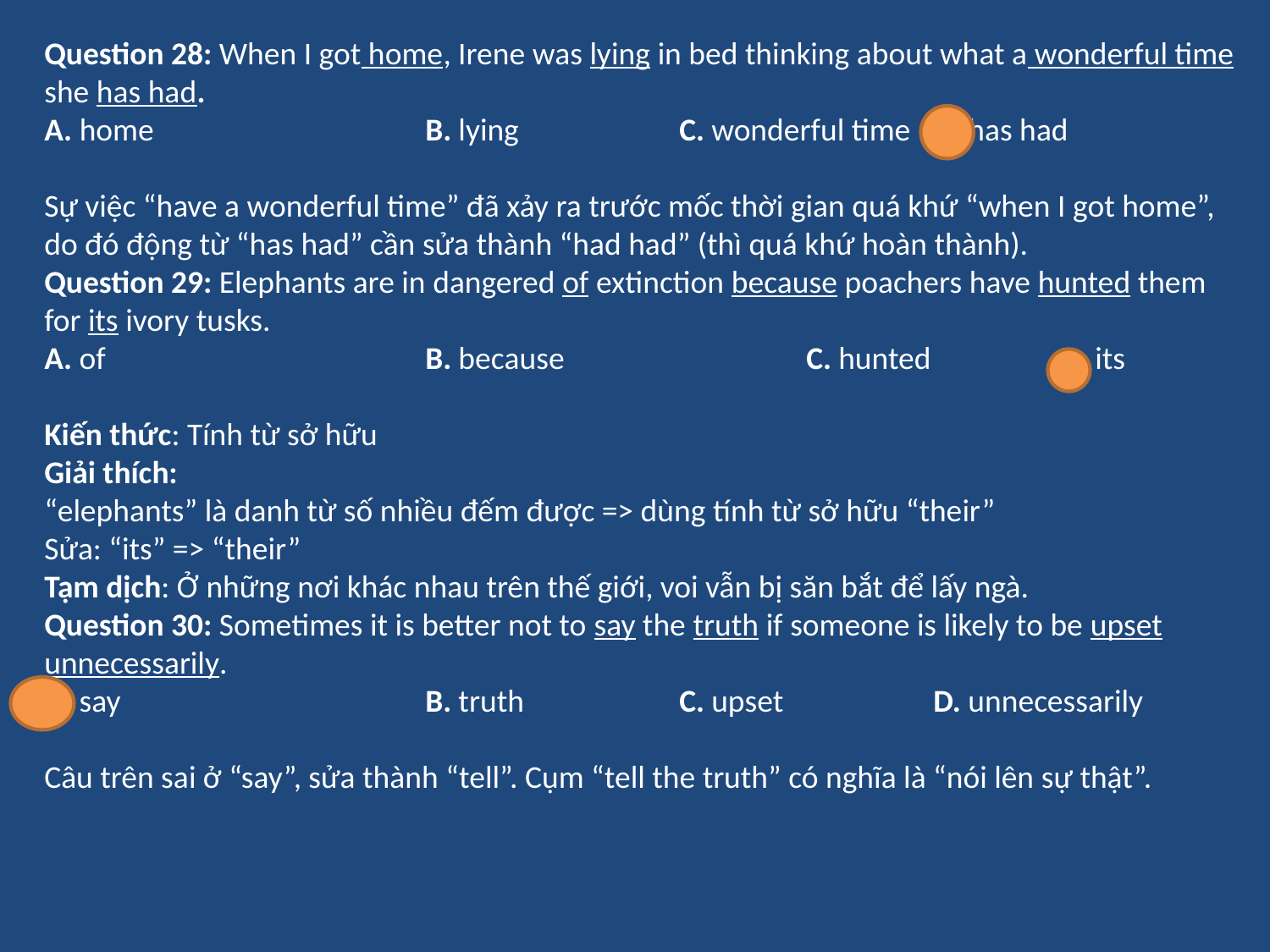

Question 28: When I got home, Irene was lying in bed thinking about what a wonderful time she has had.
A. home			B. lying		C. wonderful time	D. has had

Sự việc “have a wonderful time” đã xảy ra trước mốc thời gian quá khứ “when I got home”, do đó động từ “has had” cần sửa thành “had had” (thì quá khứ hoàn thành).
Question 29: Elephants are in dangered of extinction because poachers have hunted them for its ivory tusks.
A. of			B. because		C. hunted		D. its

Kiến thức: Tính từ sở hữu
Giải thích:
“elephants” là danh từ số nhiều đếm được => dùng tính từ sở hữu “their”
Sửa: “its” => “their”
Tạm dịch: Ở những nơi khác nhau trên thế giới, voi vẫn bị săn bắt để lấy ngà.
Question 30: Sometimes it is better not to say the truth if someone is likely to be upset unnecessarily.
A. say			B. truth		C. upset		D. unnecessarily

Câu trên sai ở “say”, sửa thành “tell”. Cụm “tell the truth” có nghĩa là “nói lên sự thật”.